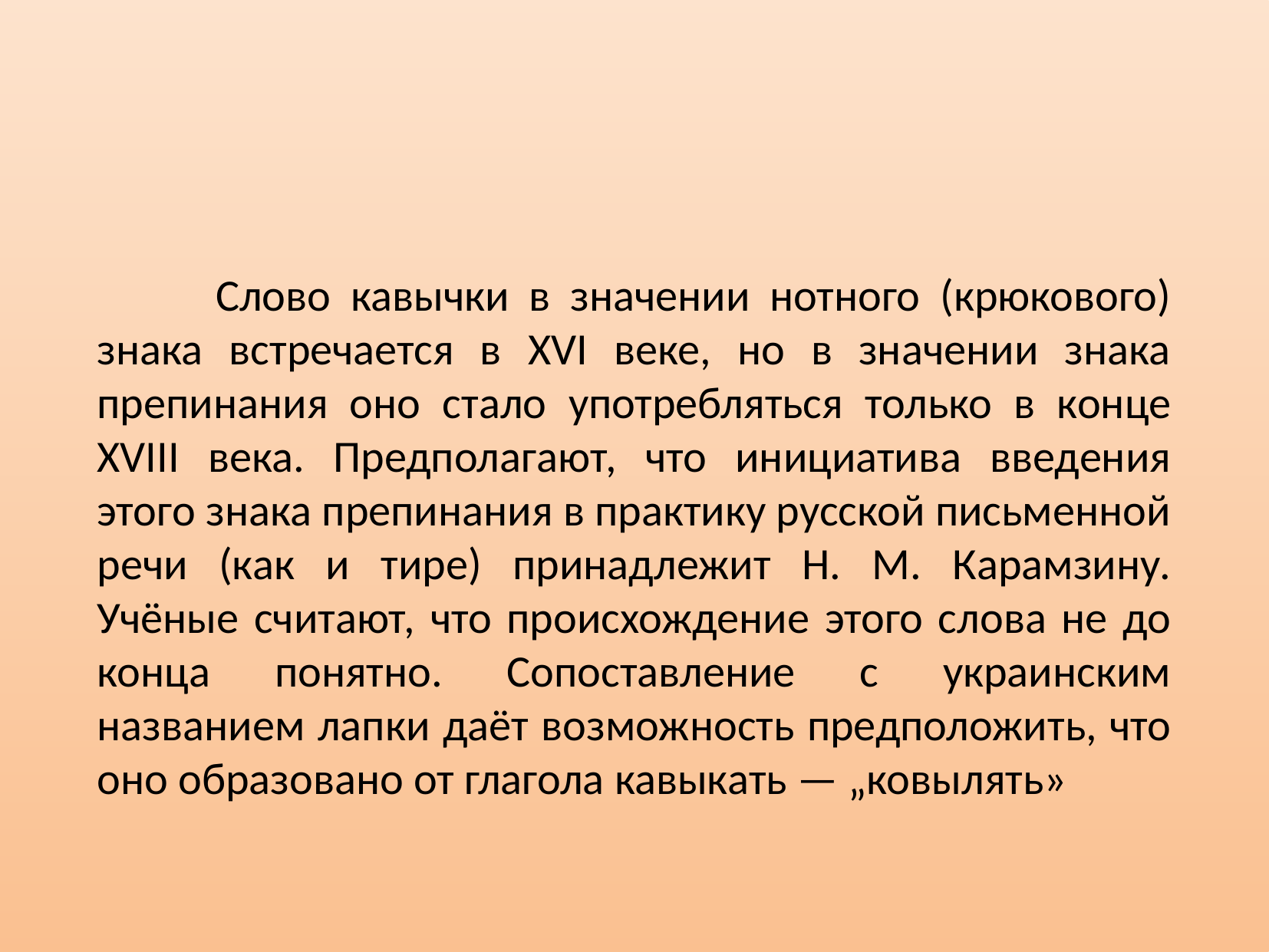

Слово кавычки в значении нотного (крюкового) знака встречается в XVI веке, но в значении знака препинания оно стало употребляться только в конце XVIII века. Предполагают, что инициатива введения этого знака препинания в практику русской письменной речи (как и тире) принадлежит Н. М. Карамзину. Учёные считают, что происхождение этого слова не до конца понятно. Сопоставление с украинским названием лапки даёт возможность предположить, что оно образовано от глагола кавыкать — „ковылять»